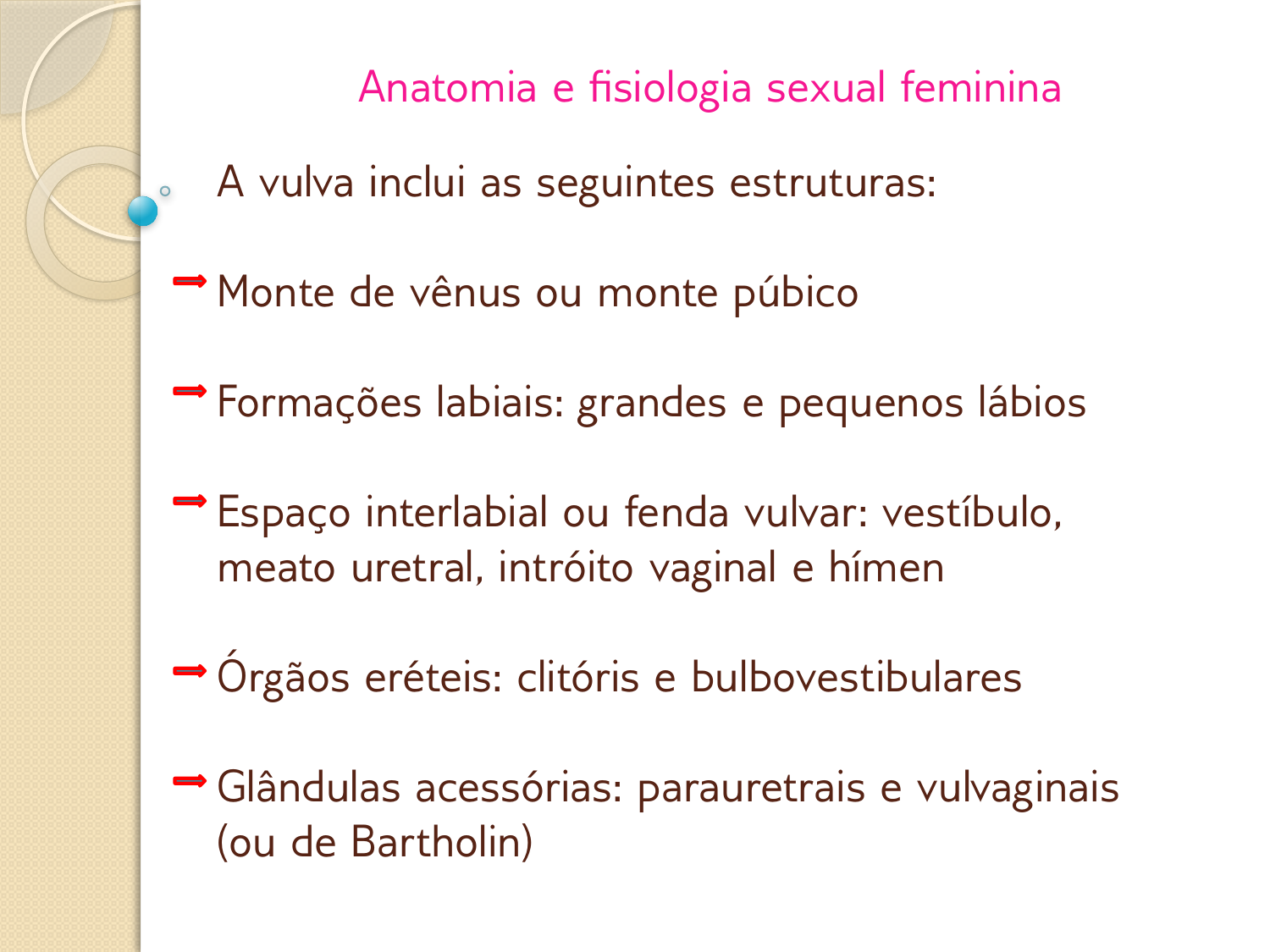

Anatomia e fisiologia sexual feminina
# A vulva inclui as seguintes estruturas: Monte de vênus ou monte púbico Formações labiais: grandes e pequenos lábios Espaço interlabial ou fenda vulvar: vestíbulo, meato uretral, intróito vaginal e hímen Órgãos eréteis: clitóris e bulbovestibulares Glândulas acessórias: parauretrais e vulvaginais (ou de Bartholin)